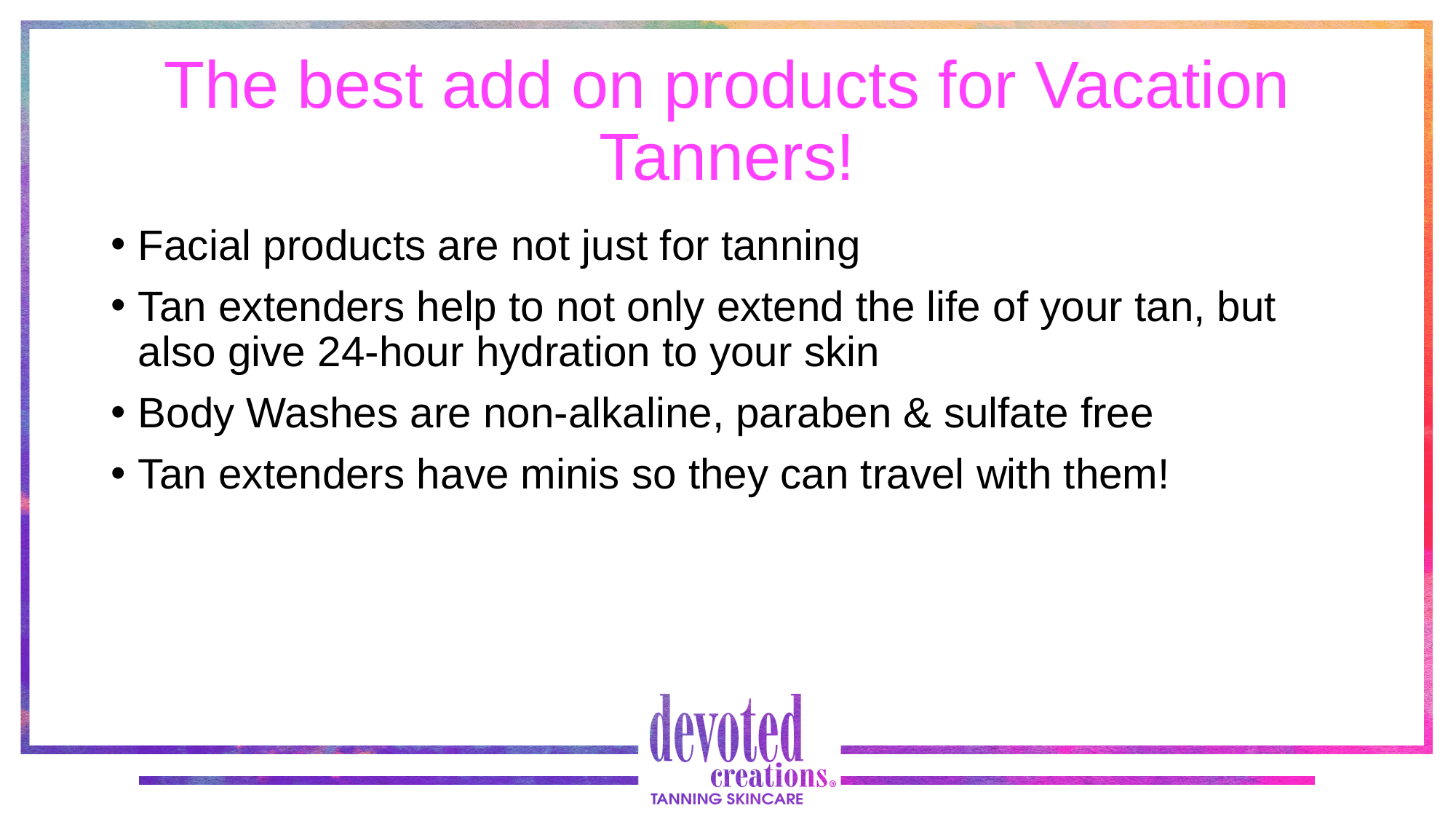

# The best add on products for Vacation Tanners!
Facial products are not just for tanning
Tan extenders help to not only extend the life of your tan, but also give 24-hour hydration to your skin
Body Washes are non-alkaline, paraben & sulfate free
Tan extenders have minis so they can travel with them!